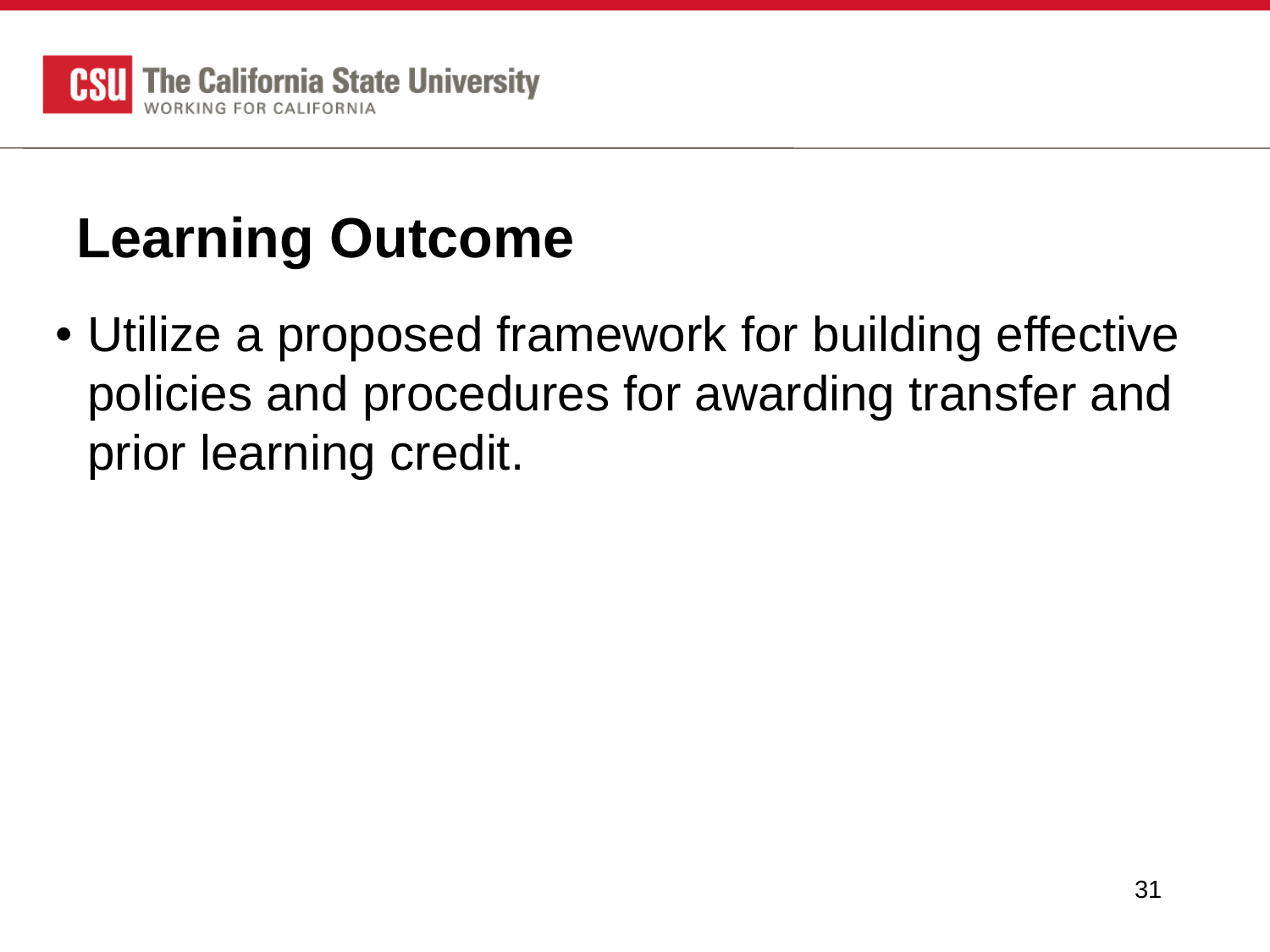

# Learning Outcome
Utilize a proposed framework for building effective  policies and procedures for awarding transfer and prior learning credit.
31